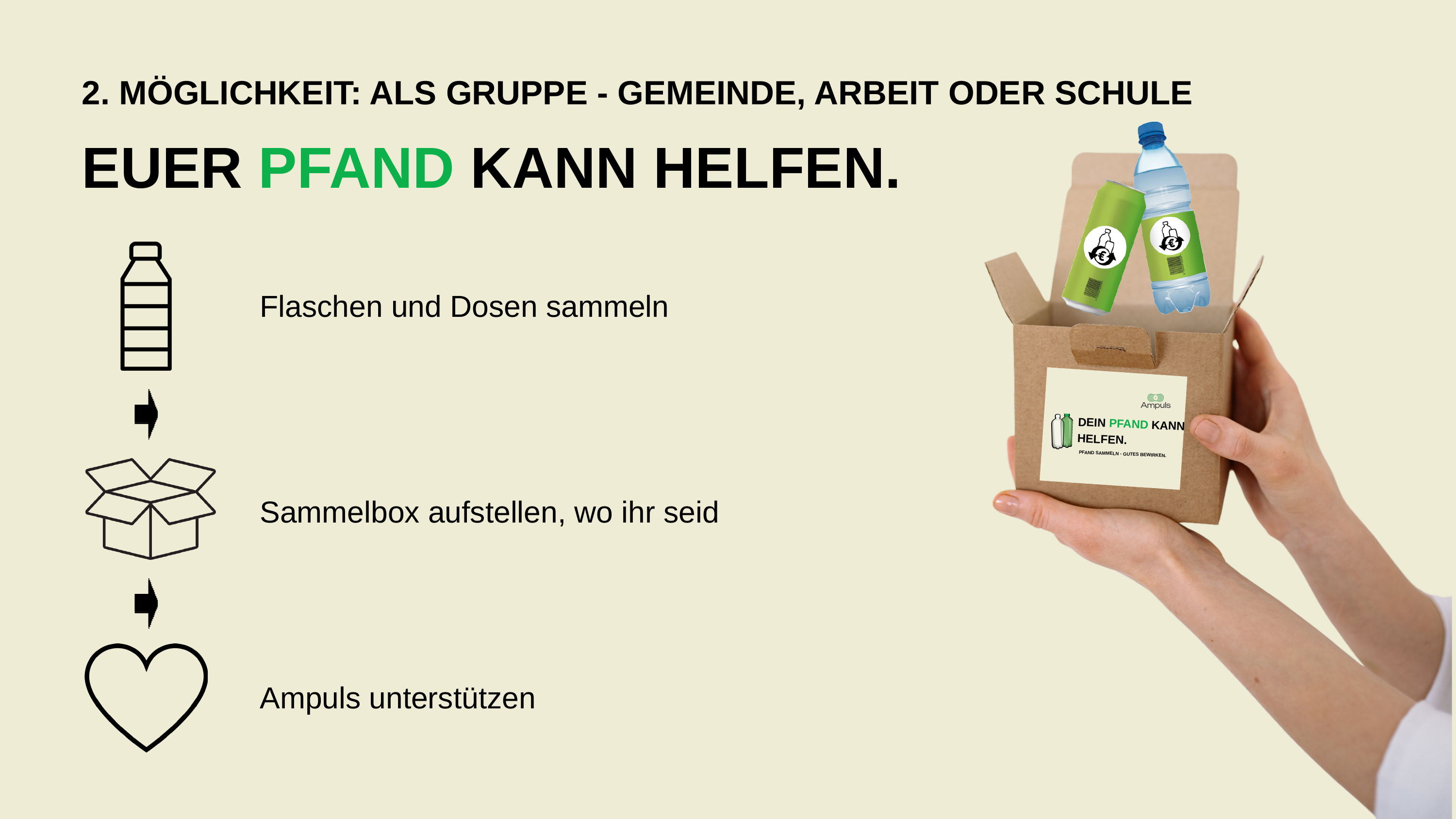

2. MÖGLICHKEIT: ALS GRUPPE - GEMEINDE, ARBEIT ODER SCHULE
EUER PFAND KANN HELFEN.

Flaschen und Dosen sammeln

DEIN PFAND KANN HELFEN.
PFAND SAMMELN - GUTES BEWIRKEN.

Sammelbox aufstellen, wo ihr seid

Ampuls unterstützen